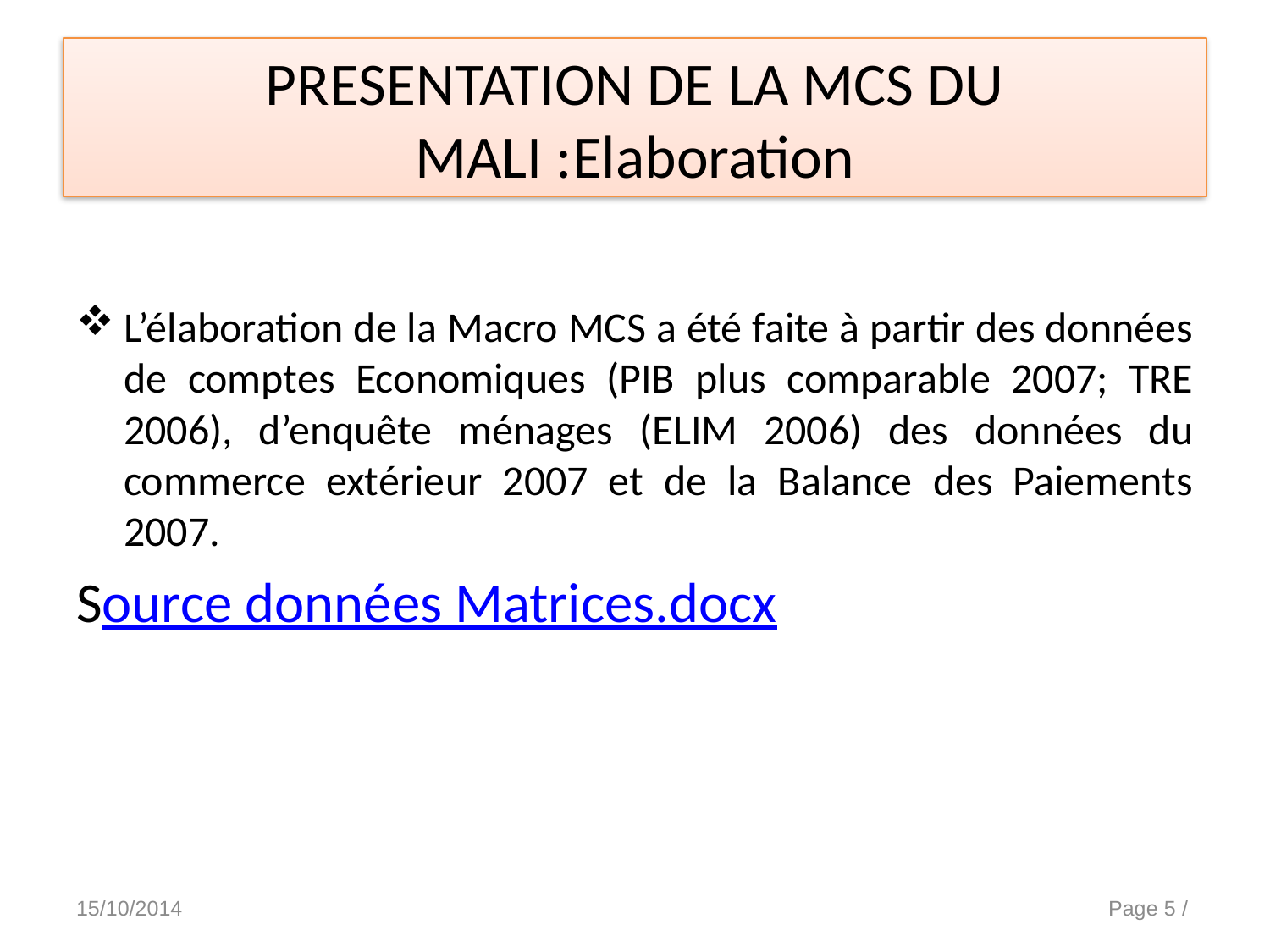

# PRESENTATION DE LA MCS DU MALI :Elaboration

L’élaboration de la Macro MCS a été faite à partir des données de comptes Economiques (PIB plus comparable 2007; TRE 2006), d’enquête ménages (ELIM 2006) des données du commerce extérieur 2007 et de la Balance des Paiements 2007.
Source données Matrices.docx

15/10/2014
PRESENTATION DE LA MCS & DU MEGC DU MALI
Page 5 /